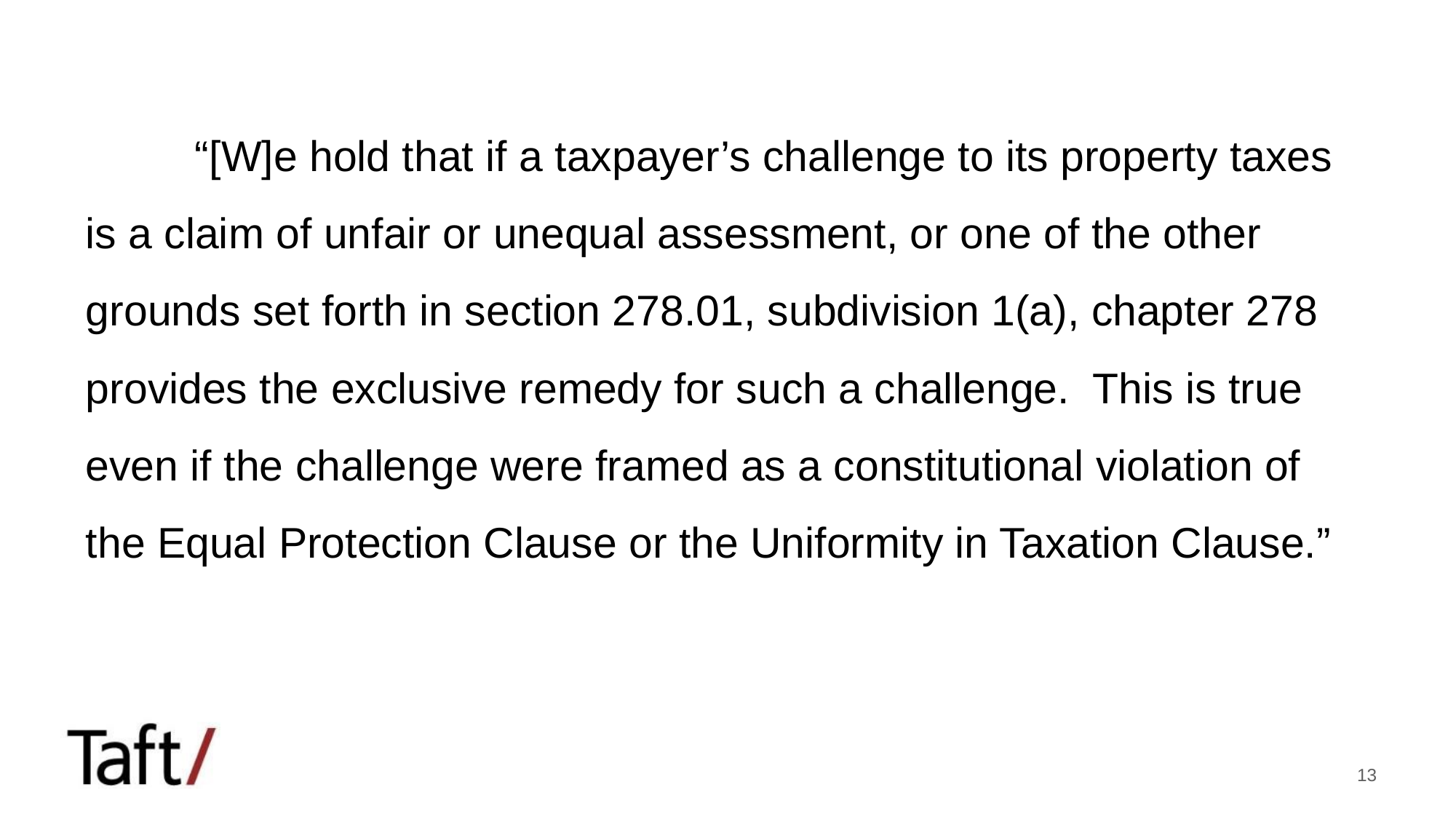

#
	“[W]e hold that if a taxpayer’s challenge to its property taxes is a claim of unfair or unequal assessment, or one of the other grounds set forth in section 278.01, subdivision 1(a), chapter 278 provides the exclusive remedy for such a challenge.  This is true even if the challenge were framed as a constitutional violation of the Equal Protection Clause or the Uniformity in Taxation Clause.”